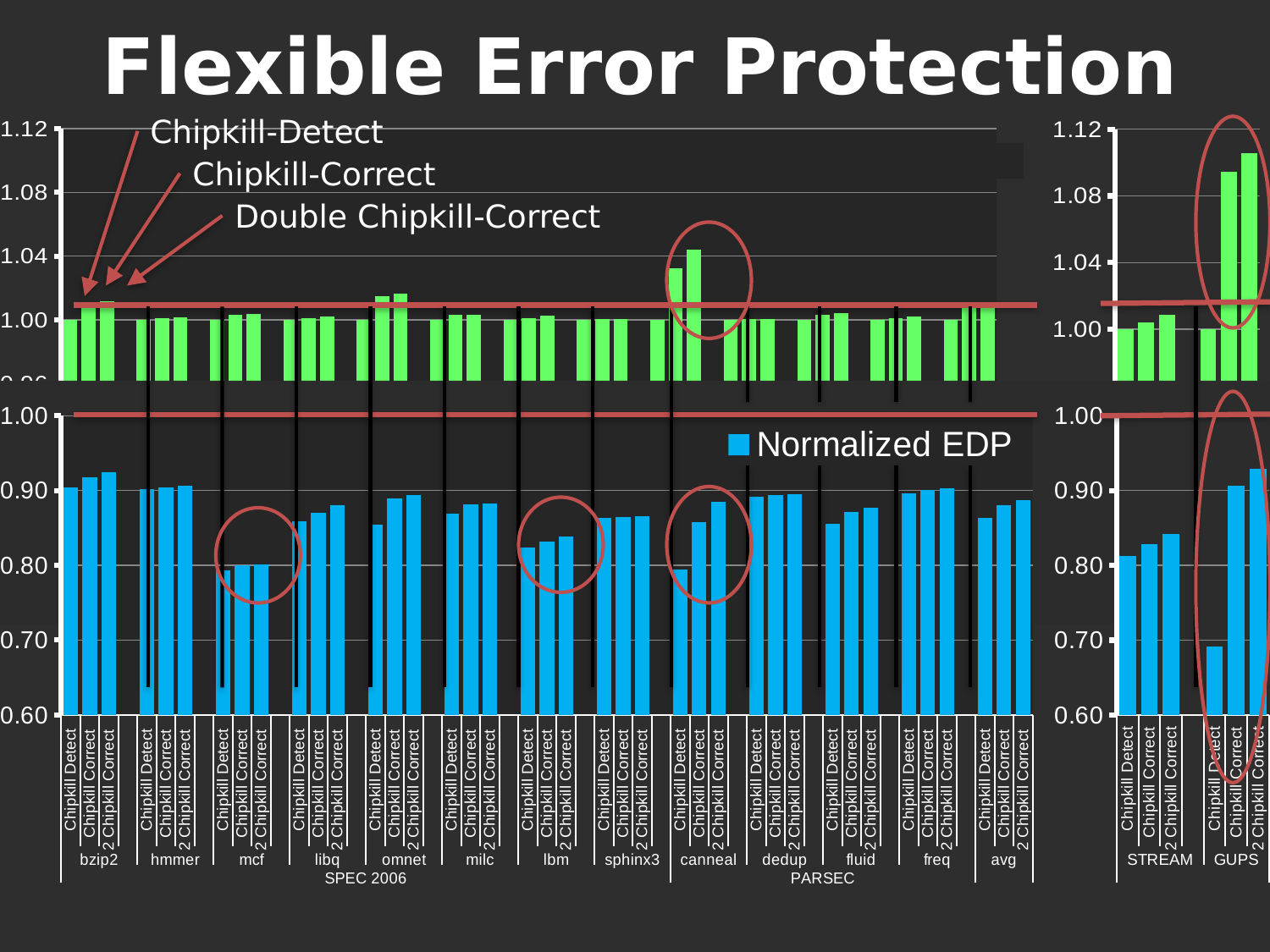

Flexible Error Protection
Chipkill-Detect

### Chart

| Category | Normalized Execution Time |
|---|---|

### Chart

| Category | Normalized Execution Time |
|---|---|
Chipkill-Correct
Double Chipkill-Correct

### Chart

| Category | Normalized EDP |
|---|---|
| Chipkill Detect | 0.9040967829408185 |
| Chipkill Correct | 0.9174689786549729 |
| 2 Chipkill Correct | 0.9239909831510746 |
|  | None |
| Chipkill Detect | 0.9022017819294644 |
| Chipkill Correct | 0.9046487351309337 |
| 2 Chipkill Correct | 0.9068430468752048 |
|  | None |
| Chipkill Detect | 0.7935689602373652 |
| Chipkill Correct | 0.7999801351345867 |
| 2 Chipkill Correct | 0.8015395387654021 |
|  | None |
| Chipkill Detect | 0.8585944169777169 |
| Chipkill Correct | 0.8704420977626703 |
| 2 Chipkill Correct | 0.88038502958899 |
|  | None |
| Chipkill Detect | 0.8548453730254135 |
| Chipkill Correct | 0.8891359002918223 |
| 2 Chipkill Correct | 0.8937238450879755 |
|  | None |
| Chipkill Detect | 0.8687688544783696 |
| Chipkill Correct | 0.8813869592148498 |
| 2 Chipkill Correct | 0.8830407696405006 |
|  | None |
| Chipkill Detect | 0.824148370422339 |
| Chipkill Correct | 0.8321766738878649 |
| 2 Chipkill Correct | 0.8390775409285358 |
|  | None |
| Chipkill Detect | 0.8637671634745576 |
| Chipkill Correct | 0.8651258265881477 |
| 2 Chipkill Correct | 0.8659192113987491 |
|  | None |
| Chipkill Detect | 0.7950104076851957 |
| Chipkill Correct | 0.8581577204934187 |
| 2 Chipkill Correct | 0.8851318596875537 |
|  | None |
| Chipkill Detect | 0.8915936377322391 |
| Chipkill Correct | 0.8935973241808476 |
| 2 Chipkill Correct | 0.8946977203676625 |
|  | None |
| Chipkill Detect | 0.8559730566521051 |
| Chipkill Correct | 0.8712134407721961 |
| 2 Chipkill Correct | 0.8768256959161228 |
|  | None |
| Chipkill Detect | 0.8959847685226257 |
| Chipkill Correct | 0.9004714441008081 |
| 2 Chipkill Correct | 0.9028142761408307 |
|  | None |
| Chipkill Detect | 0.8638027735647577 |
| Chipkill Correct | 0.8806987731062513 |
| 2 Chipkill Correct | 0.8875259147207807 |

### Chart

| Category | Normalized EDP |
|---|---|
| Chipkill Detect | 0.8121029910543466 |
| Chipkill Correct | 0.8279418232361527 |
| 2 Chipkill Correct | 0.8414564819855775 |
|  | None |
| Chipkill Detect | 0.6915349062469434 |
| Chipkill Correct | 0.9061499229664056 |
| 2 Chipkill Correct | 0.9293217018448181 |